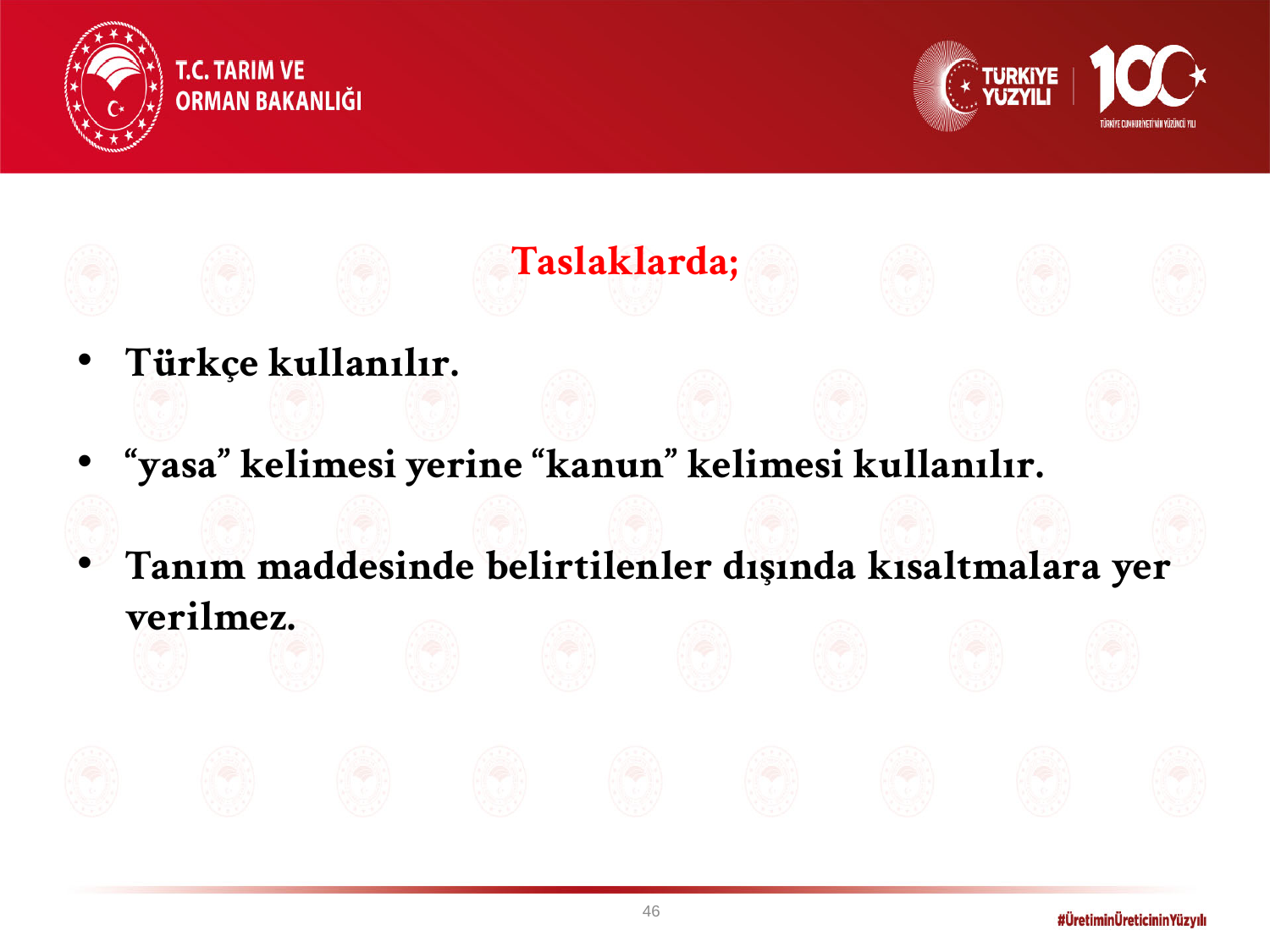

Taslaklarda;

Türkçe kullanılır.

“yasa” kelimesi yerine “kanun” kelimesi kullanılır.

Tanım maddesinde belirtilenler dışında kısaltmalara yer verilmez.

46